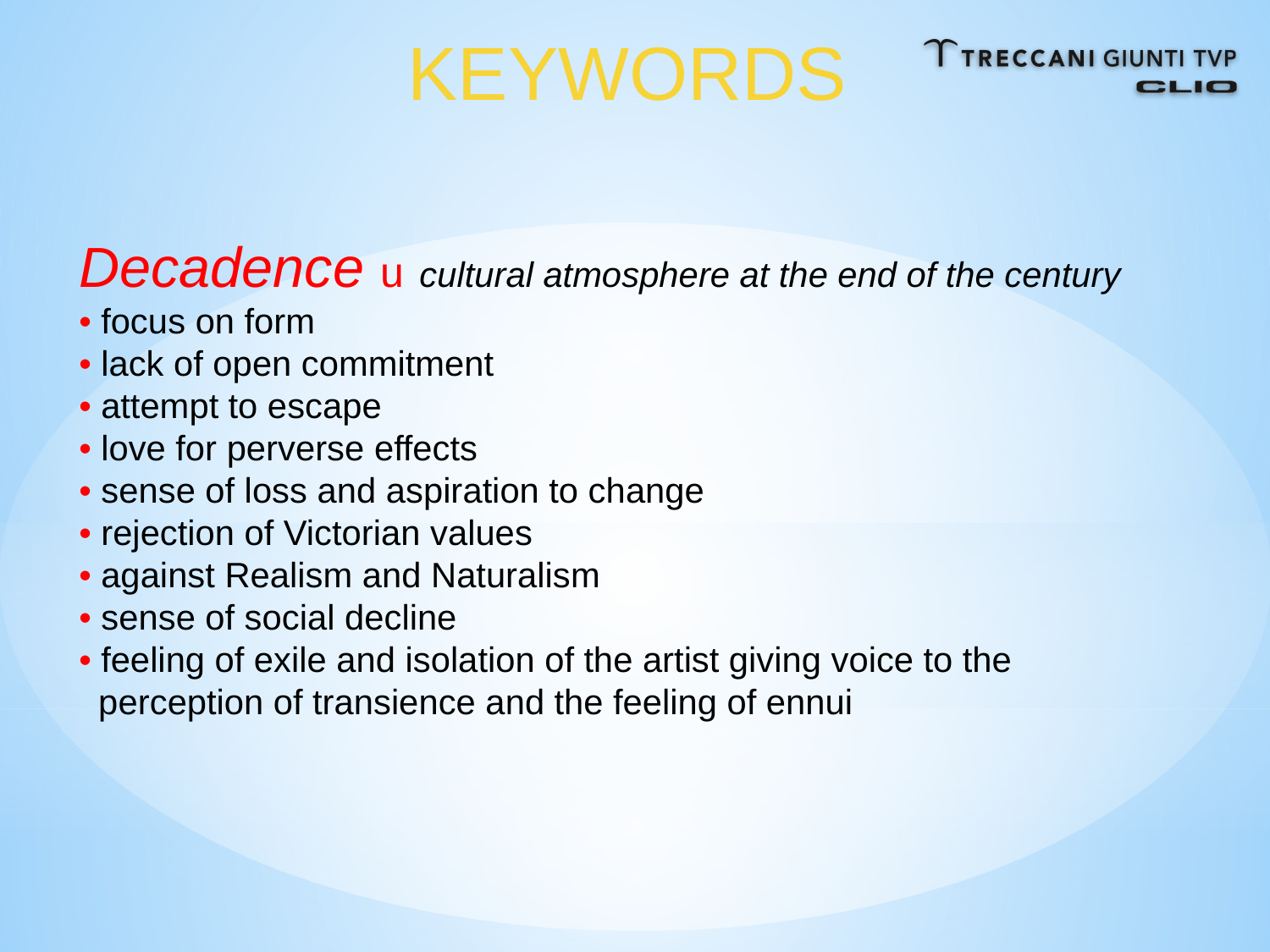

KEYWORDS
Decadence u cultural atmosphere at the end of the century
• focus on form
• lack of open commitment
• attempt to escape
• love for perverse effects
• sense of loss and aspiration to change
• rejection of Victorian values
• against Realism and Naturalism
• sense of social decline
• feeling of exile and isolation of the artist giving voice to the
  perception of transience and the feeling of ennui